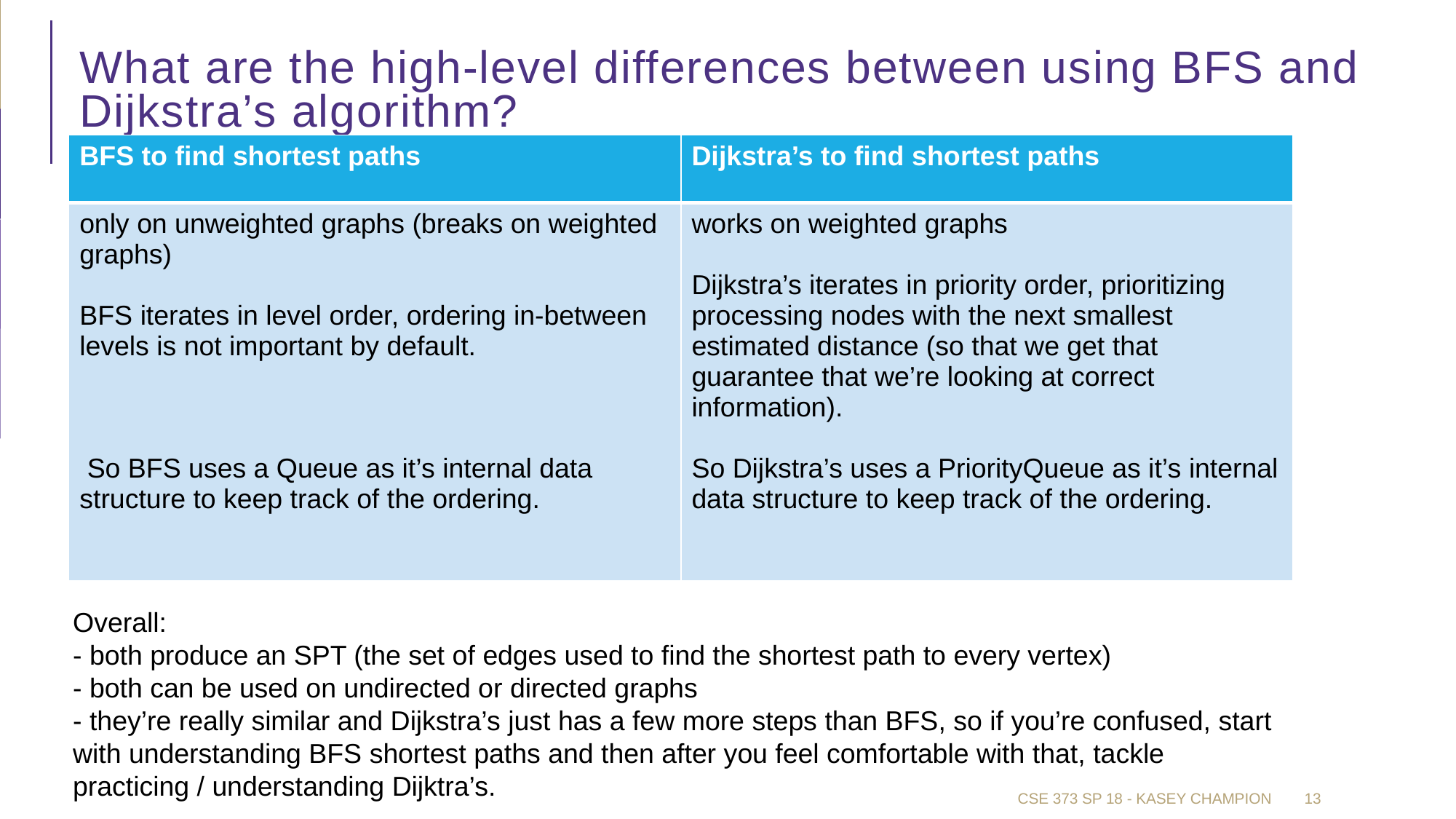

# What are the high-level differences between using BFS and Dijkstra’s algorithm?
| BFS to find shortest paths | Dijkstra’s to find shortest paths |
| --- | --- |
| only on unweighted graphs (breaks on weighted graphs) BFS iterates in level order, ordering in-between levels is not important by default. So BFS uses a Queue as it’s internal data structure to keep track of the ordering. | works on weighted graphs Dijkstra’s iterates in priority order, prioritizing processing nodes with the next smallest estimated distance (so that we get that guarantee that we’re looking at correct information). So Dijkstra’s uses a PriorityQueue as it’s internal data structure to keep track of the ordering. |
Overall:
- both produce an SPT (the set of edges used to find the shortest path to every vertex)
- both can be used on undirected or directed graphs
- they’re really similar and Dijkstra’s just has a few more steps than BFS, so if you’re confused, start with understanding BFS shortest paths and then after you feel comfortable with that, tackle practicing / understanding Dijktra’s.

CSE 373 SP 18 - Kasey Champion
13